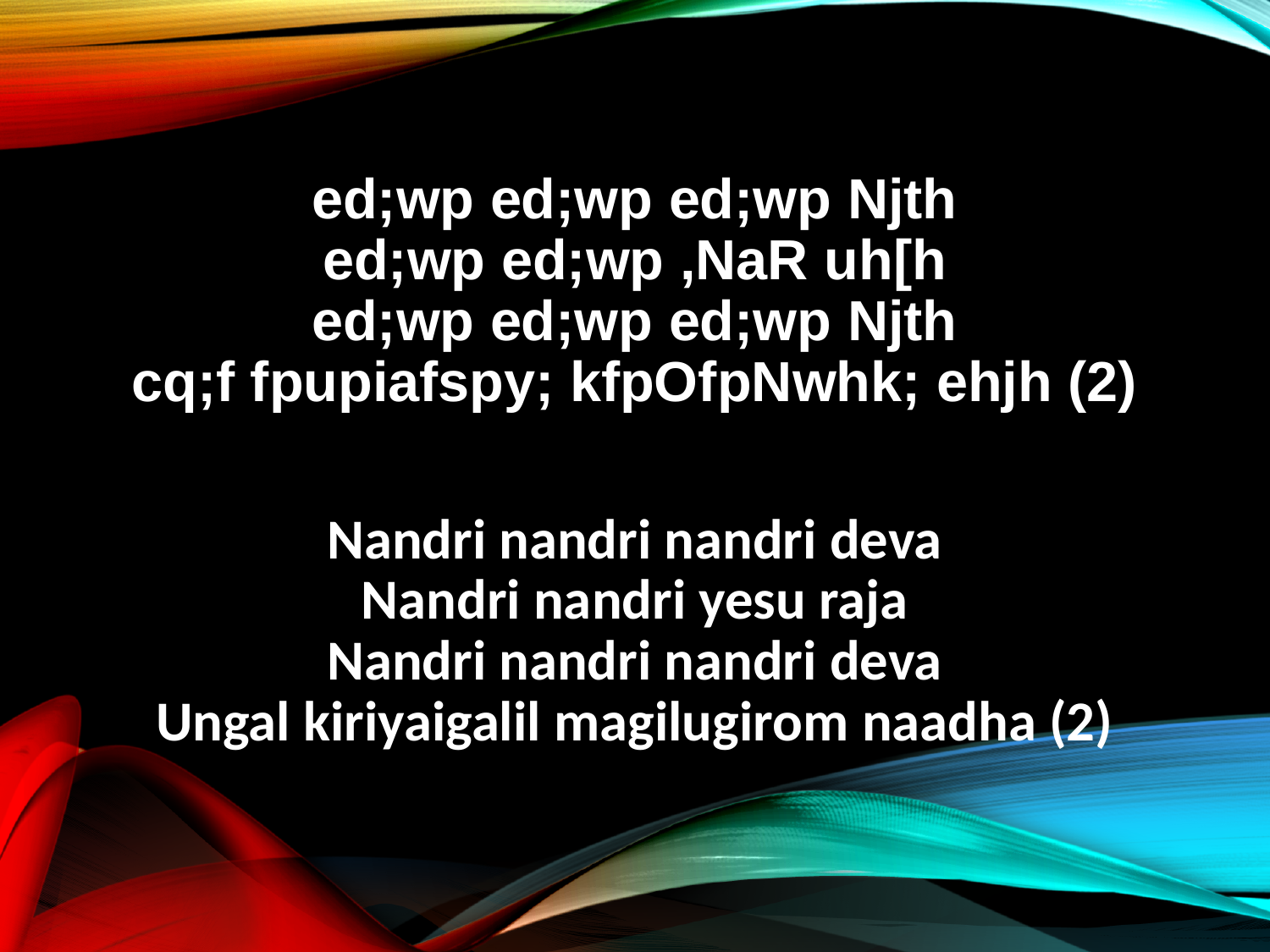

ed;wp ed;wp ed;wp Njth
ed;wp ed;wp ,NaR uh[h
ed;wp ed;wp ed;wp Njth
cq;f fpupiafspy; kfpOfpNwhk; ehjh (2)

Nandri nandri nandri deva
Nandri nandri yesu raja
Nandri nandri nandri deva
Ungal kiriyaigalil magilugirom naadha (2)